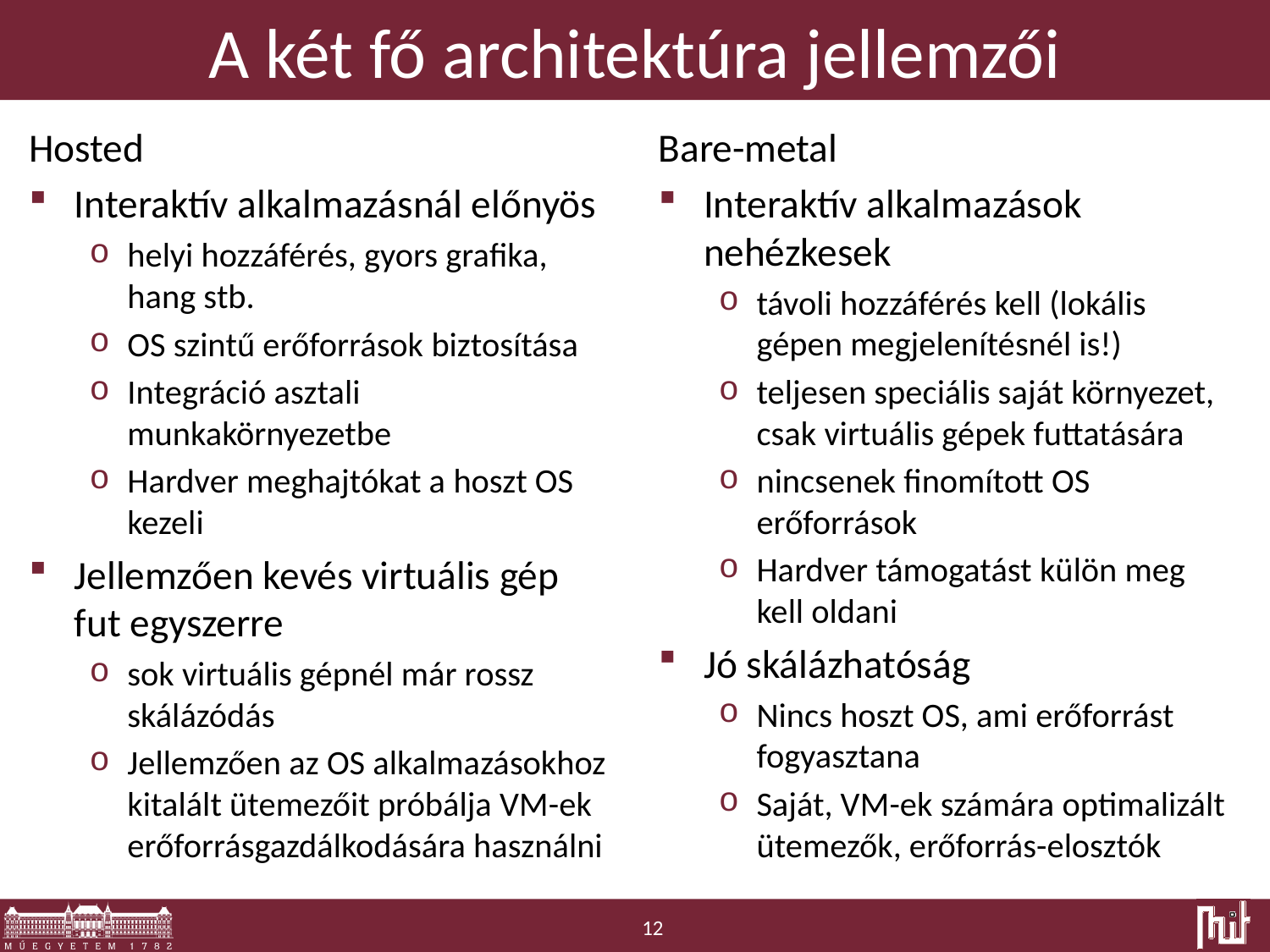

# A két fő architektúra jellemzői
Bare-metal
Interaktív alkalmazások nehézkesek
távoli hozzáférés kell (lokális gépen megjelenítésnél is!)
teljesen speciális saját környezet, csak virtuális gépek futtatására
nincsenek finomított OS erőforrások
Hardver támogatást külön meg kell oldani
Jó skálázhatóság
Nincs hoszt OS, ami erőforrást fogyasztana
Saját, VM-ek számára optimalizált ütemezők, erőforrás-elosztók
Hosted
Interaktív alkalmazásnál előnyös
helyi hozzáférés, gyors grafika, hang stb.
OS szintű erőforrások biztosítása
Integráció asztali munkakörnyezetbe
Hardver meghajtókat a hoszt OS kezeli
Jellemzően kevés virtuális gép fut egyszerre
sok virtuális gépnél már rossz skálázódás
Jellemzően az OS alkalmazásokhoz kitalált ütemezőit próbálja VM-ek erőforrásgazdálkodására használni
12